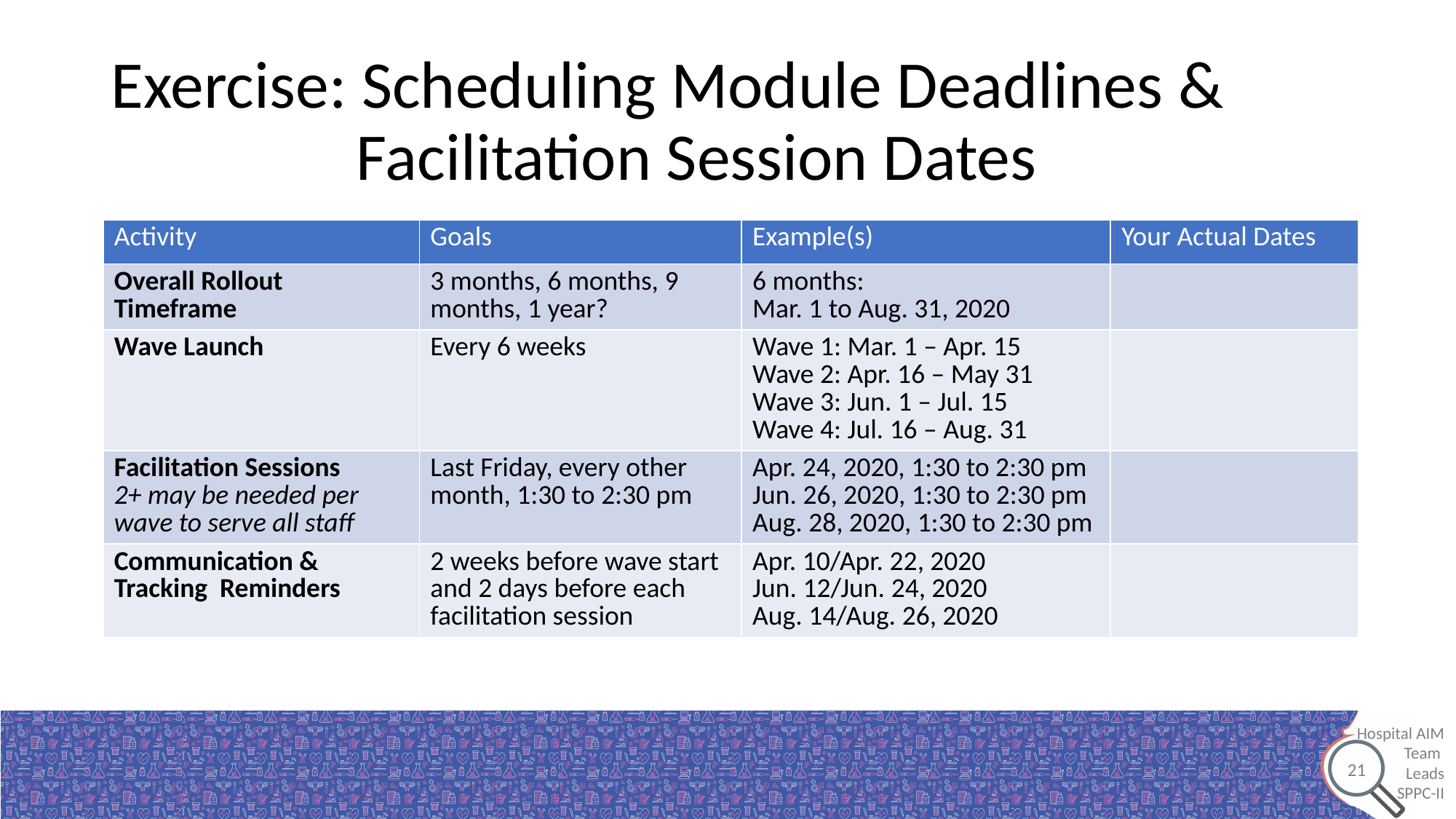

# Exercise: Scheduling Module Deadlines & Facilitation Session Dates
| Activity | Goals | Example(s) | Your Actual Dates |
| --- | --- | --- | --- |
| Overall Rollout Timeframe | 3 months, 6 months, 9 months, 1 year? | 6 months: Mar. 1 to Aug. 31, 2020 |  |
| Wave Launch | Every 6 weeks | Wave 1: Mar. 1 – Apr. 15 Wave 2: Apr. 16 – May 31 Wave 3: Jun. 1 – Jul. 15 Wave 4: Jul. 16 – Aug. 31 |  |
| Facilitation Sessions 2+ may be needed per wave to serve all staff | Last Friday, every other month, 1:30 to 2:30 pm | Apr. 24, 2020, 1:30 to 2:30 pm Jun. 26, 2020, 1:30 to 2:30 pm Aug. 28, 2020, 1:30 to 2:30 pm |  |
| Communication & Tracking Reminders | 2 weeks before wave start and 2 days before each facilitation session | Apr. 10/Apr. 22, 2020 Jun. 12/Jun. 24, 2020 Aug. 14/Aug. 26, 2020 |  |
21